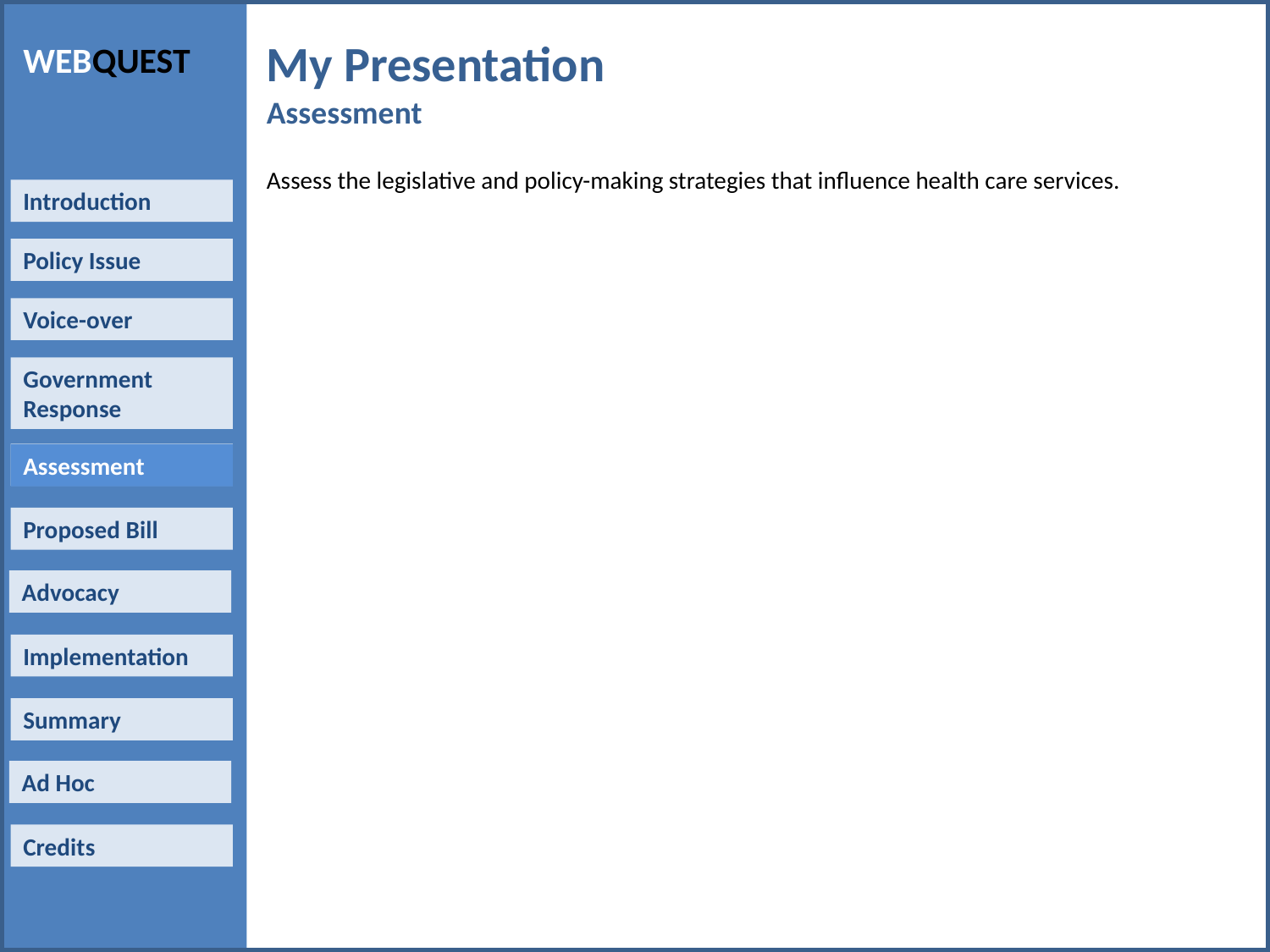

My Presentation
Assessment
Assess the legislative and policy-making strategies that influence health care services.
Assessment